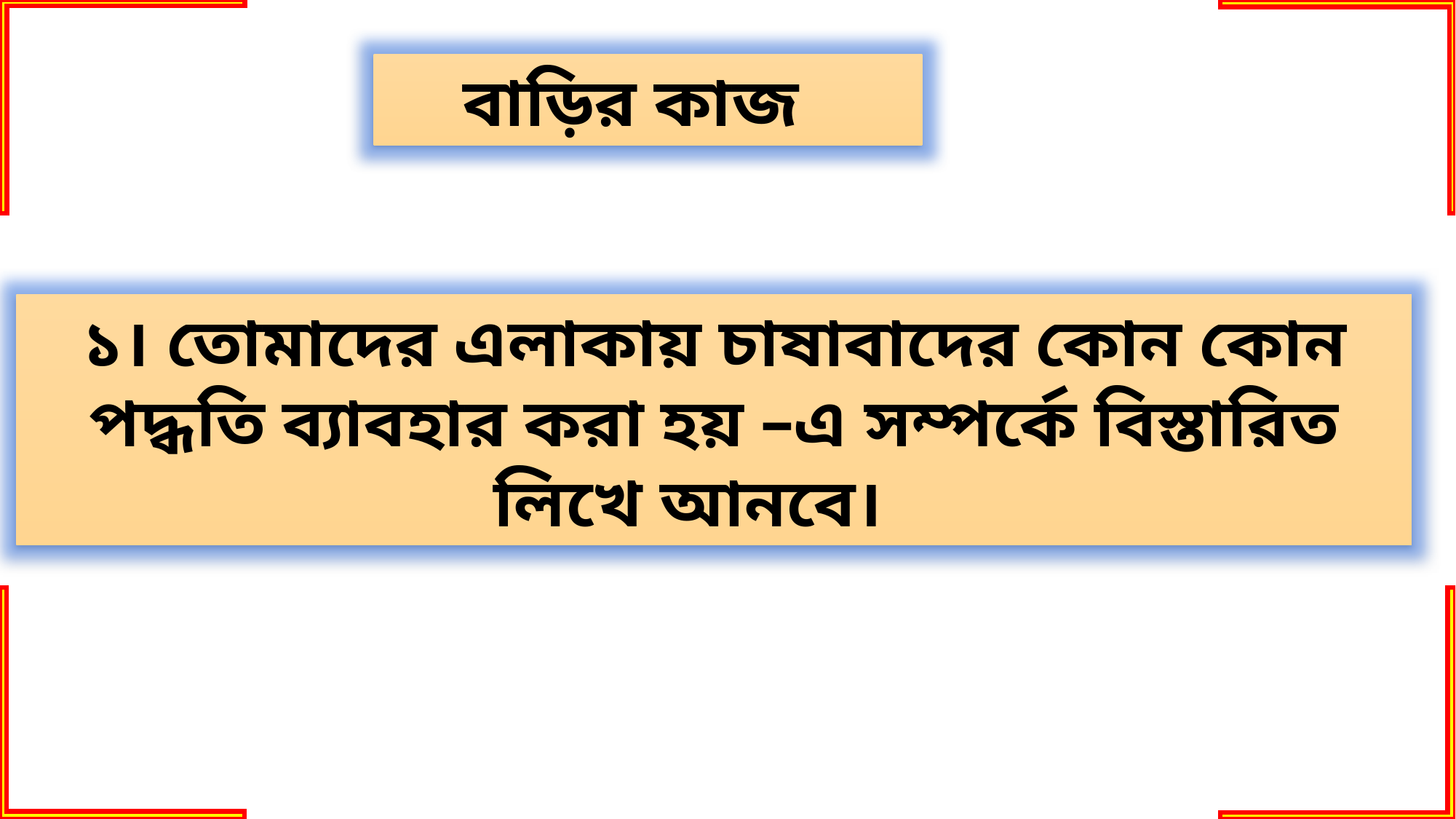

বাড়ির কাজ
১। তোমাদের এলাকায় চাষাবাদের কোন কোন পদ্ধতি ব্যাবহার করা হয় –এ সম্পর্কে বিস্তারিত লিখে আনবে।